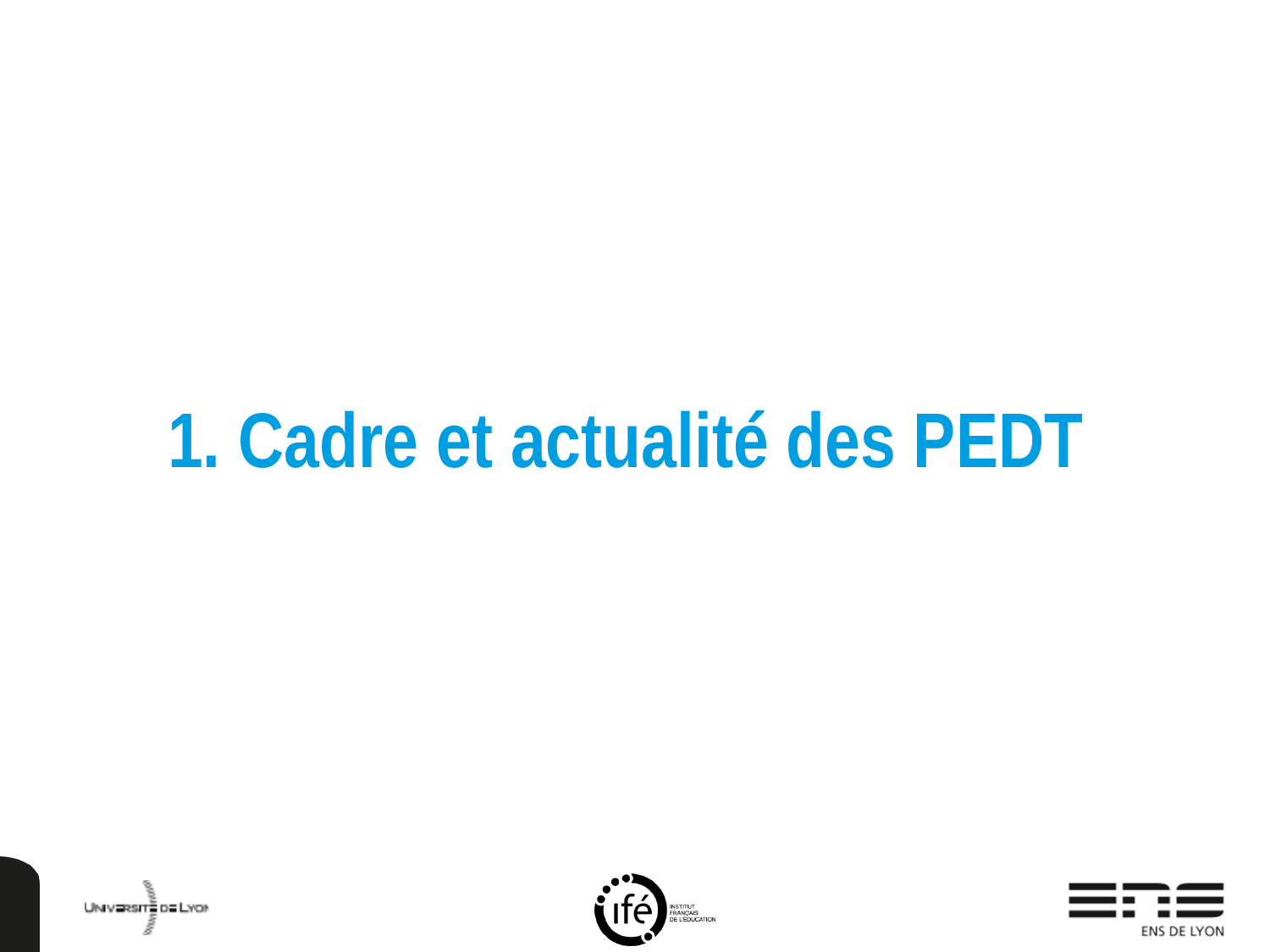

# 1. Cadre et actualité des PEDT